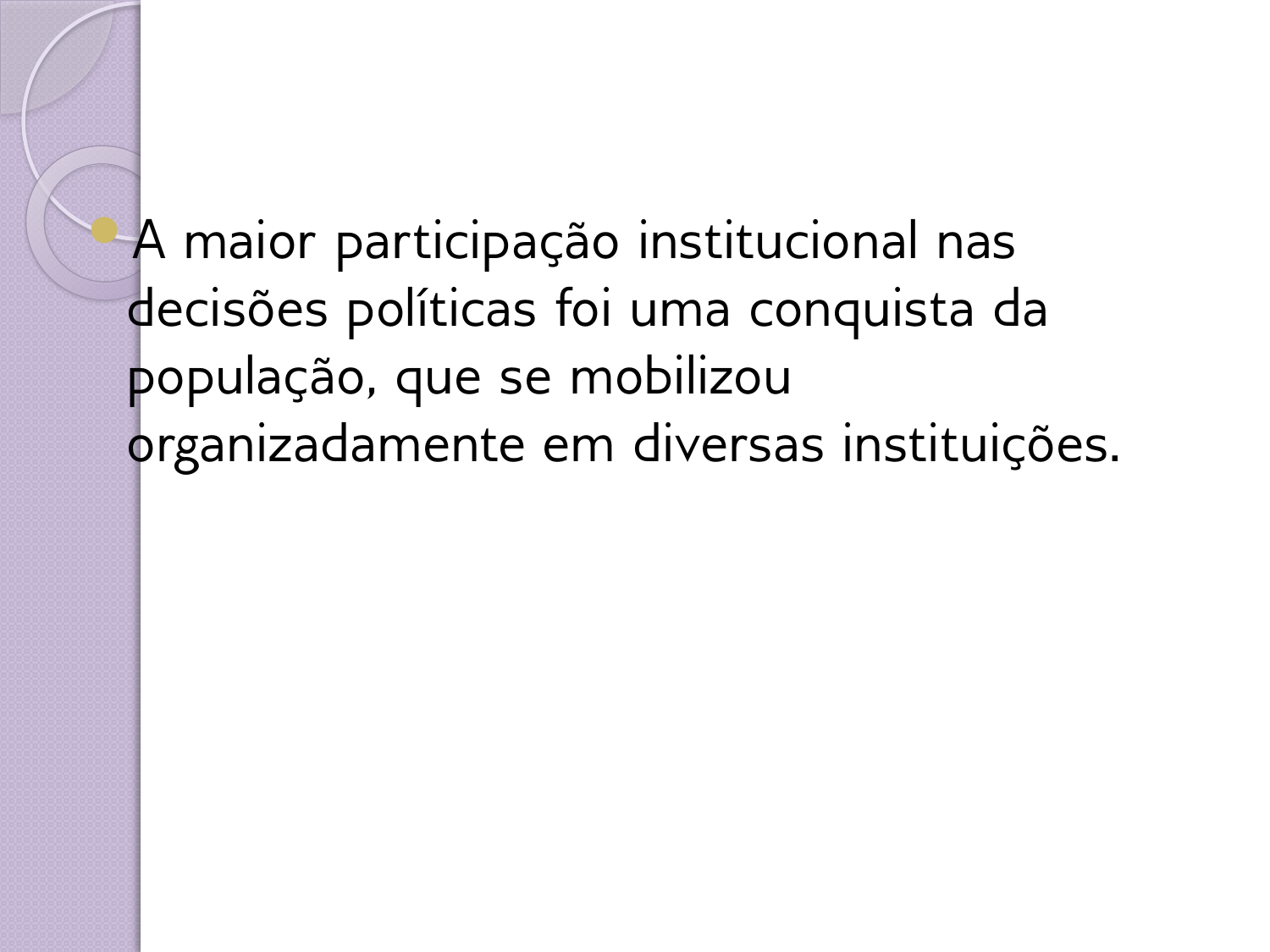

A maior participação institucional nas decisões políticas foi uma conquista da população, que se mobilizou organizadamente em diversas instituições.